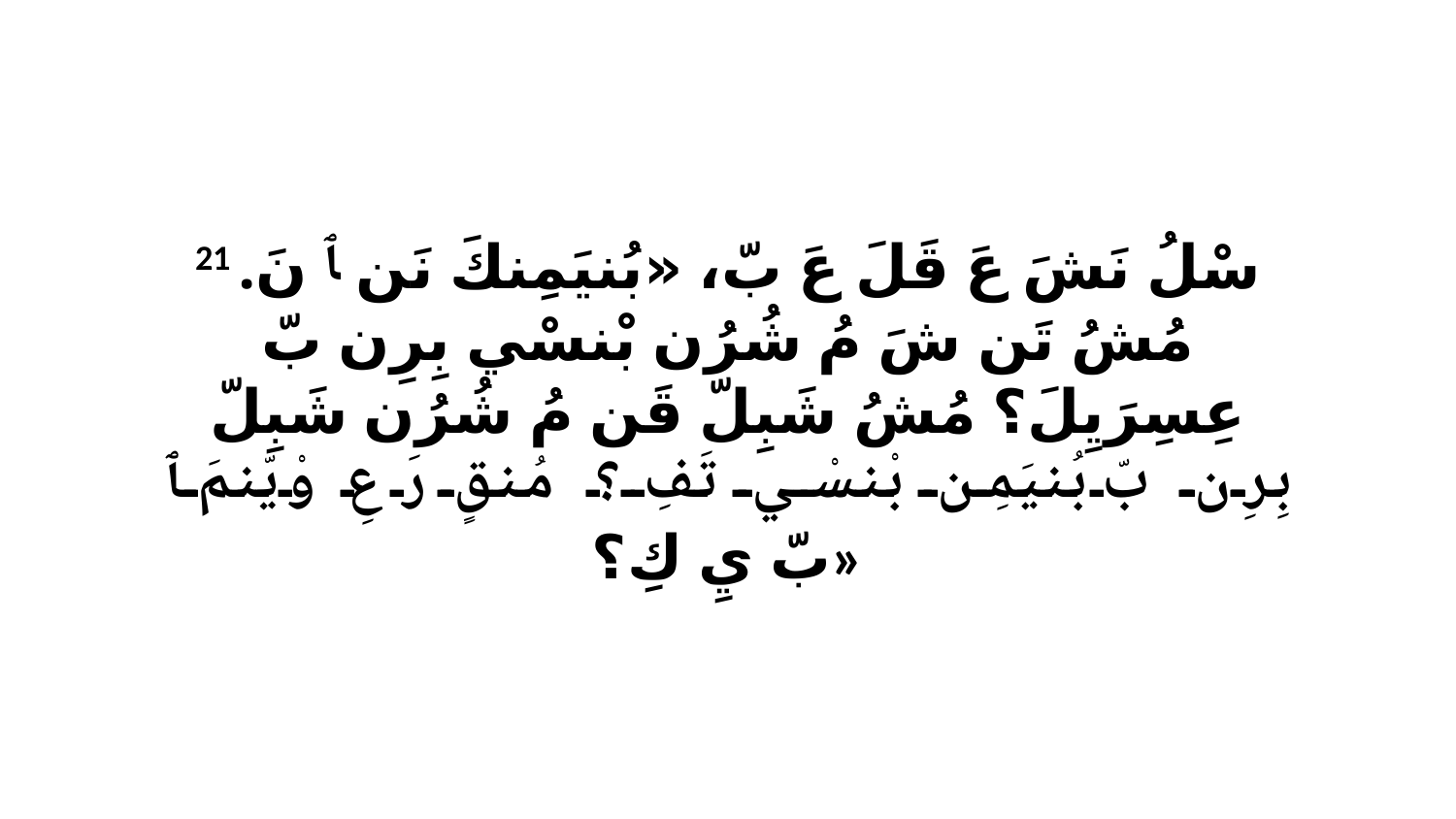

21 سْلُ نَشَ عَ قَلَ عَ بّ، «بُنيَمِنكَ نَن ﭑ نَ. مُشُ تَن شَ مُ شُرُن بْنسْي بِرِن بّ عِسِرَيِلَ؟ مُشُ شَبِلّ قَن مُ شُرُن شَبِلّ بِرِن بّ بُنيَمِن بْنسْي تَفِ؟ مُنقٍ رَ عِ وْيّنمَ ﭑ بّ يِ كِ؟»